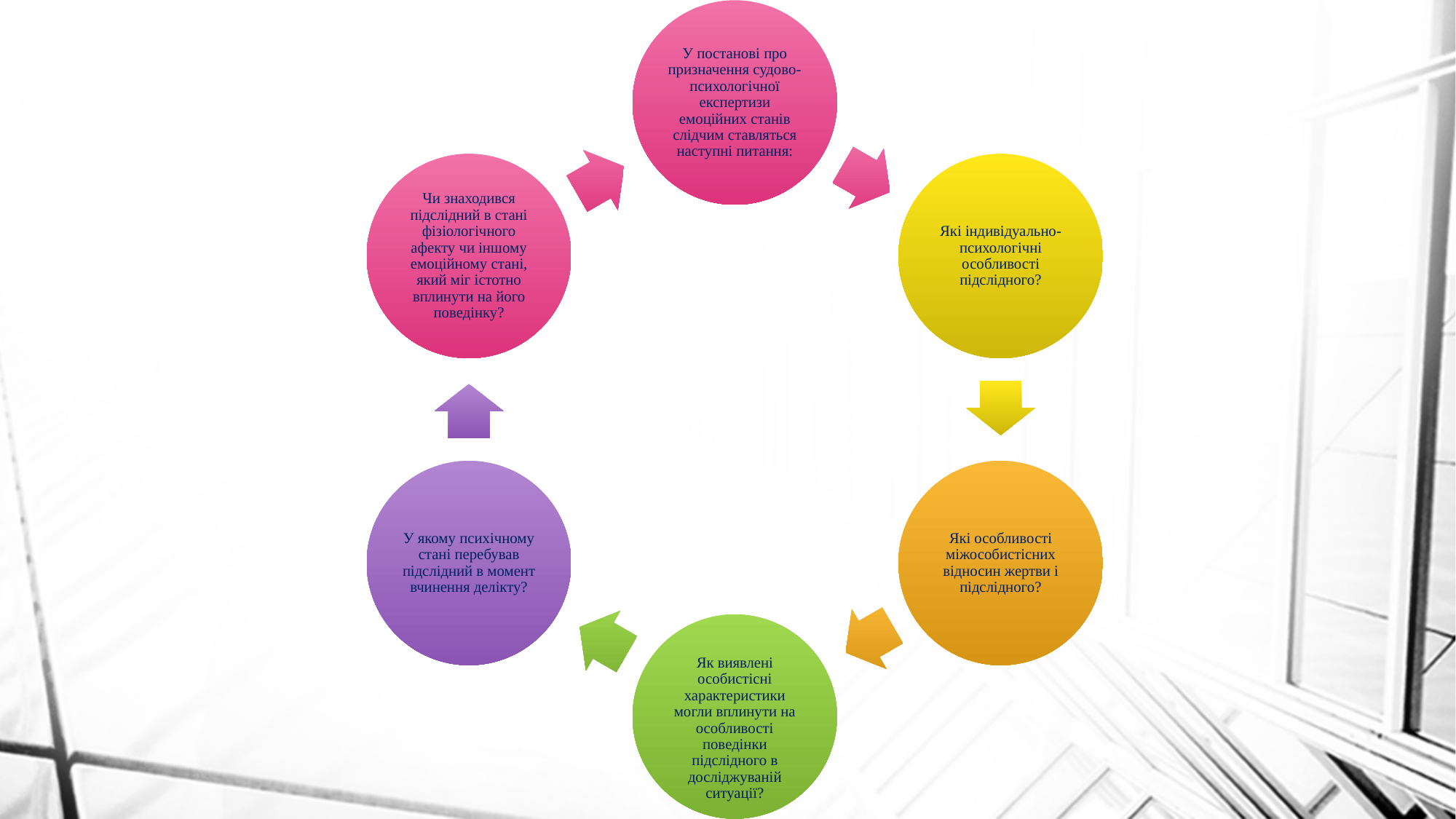

У постанові про призначення судово-психологічної експертизи емоційних станів слідчим ставляться наступні питання:

Які індивідуально-психологічні особливості підслідного?

Які особливості міжособистісних відносин жертви і підслідного?

Як виявлені особистісні характеристики могли вплинути на особливості поведінки підслідного в досліджуваній ситуації?

У якому психічному стані перебував підслідний в момент вчинення делікту?

Чи знаходився підслідний в стані фізіологічного афекту чи іншому емоційному стані, який міг істотно вплинути на його поведінку?